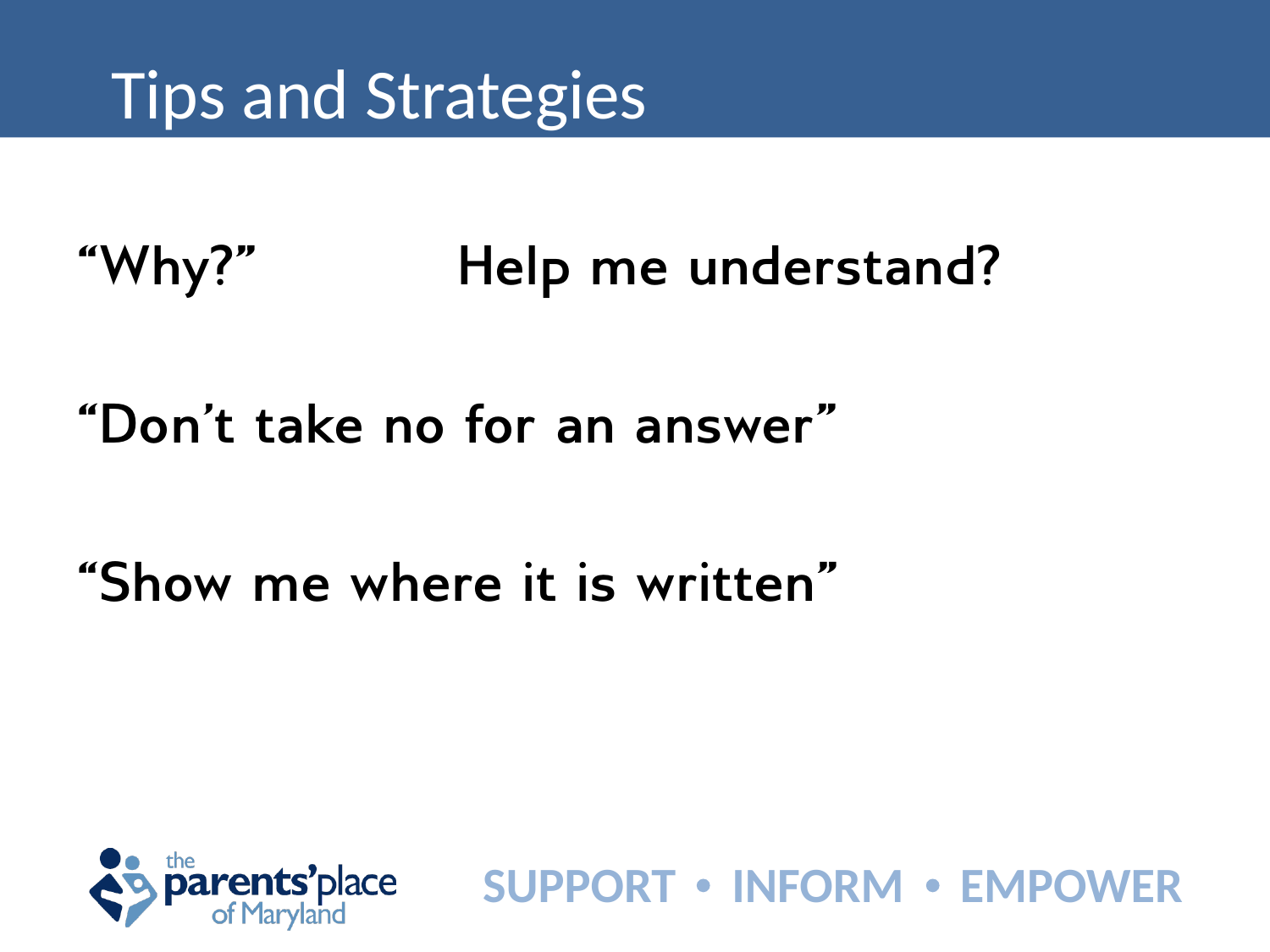

Tips and Strategies
“Why?” 		Help me understand?

“Don’t take no for an answer”

“Show me where it is written”